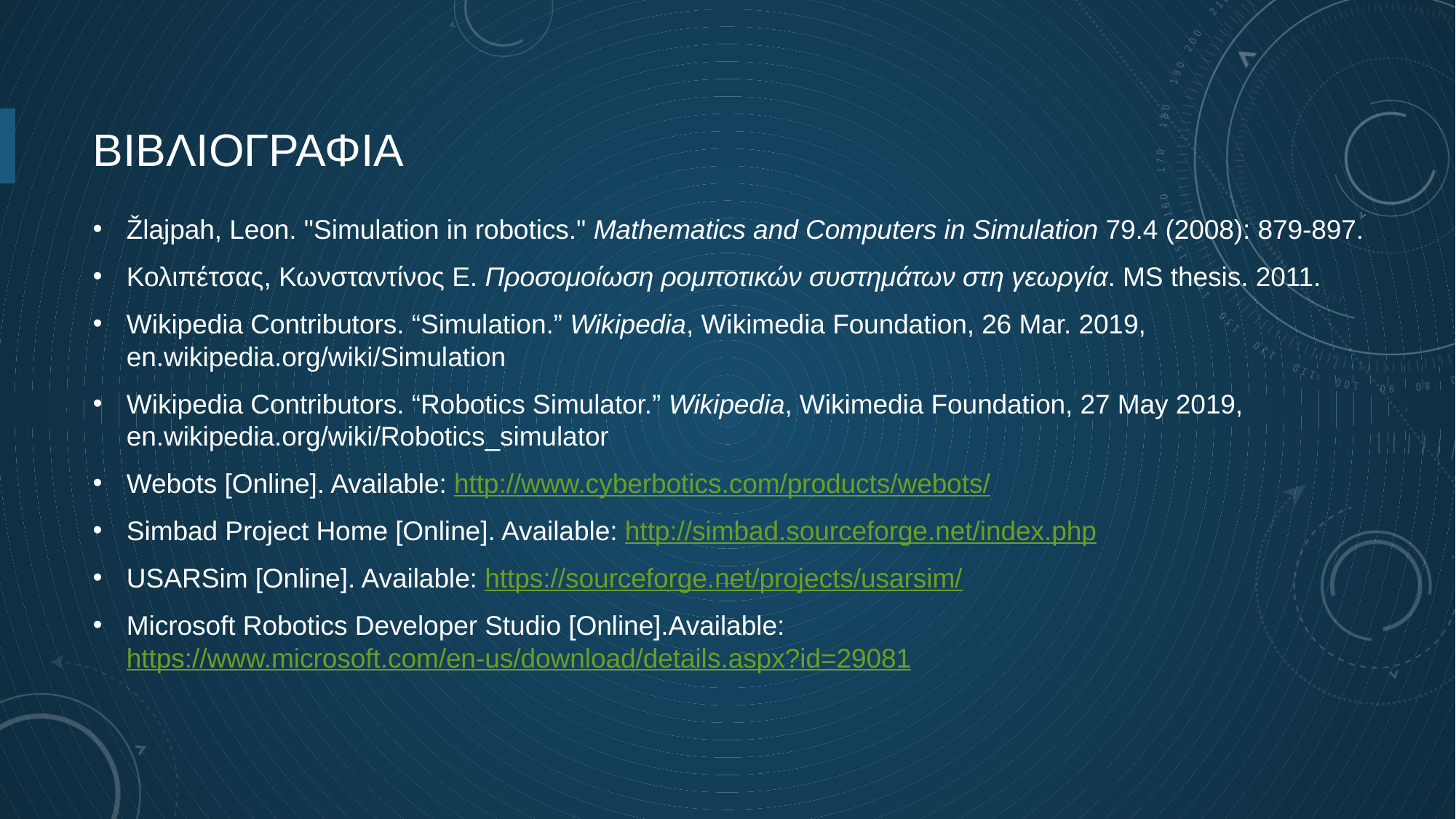

# ΒΙΒΛΙΟΓΡΑΦΙΑ
Žlajpah, Leon. "Simulation in robotics." Mathematics and Computers in Simulation 79.4 (2008): 879-897.
Κολιπέτσας, Κωνσταντίνος Ε. Προσομοίωση ρομποτικών συστημάτων στη γεωργία. MS thesis. 2011.
Wikipedia Contributors. “Simulation.” Wikipedia, Wikimedia Foundation, 26 Mar. 2019, en.wikipedia.org/wiki/Simulation
Wikipedia Contributors. “Robotics Simulator.” Wikipedia, Wikimedia Foundation, 27 May 2019, en.wikipedia.org/wiki/Robotics_simulator
Webots [Online]. Available: http://www.cyberbotics.com/products/webots/
Simbad Project Home [Online]. Available: http://simbad.sourceforge.net/index.php
USARSim [Online]. Available: https://sourceforge.net/projects/usarsim/
Microsoft Robotics Developer Studio [Online].Available: https://www.microsoft.com/en-us/download/details.aspx?id=29081